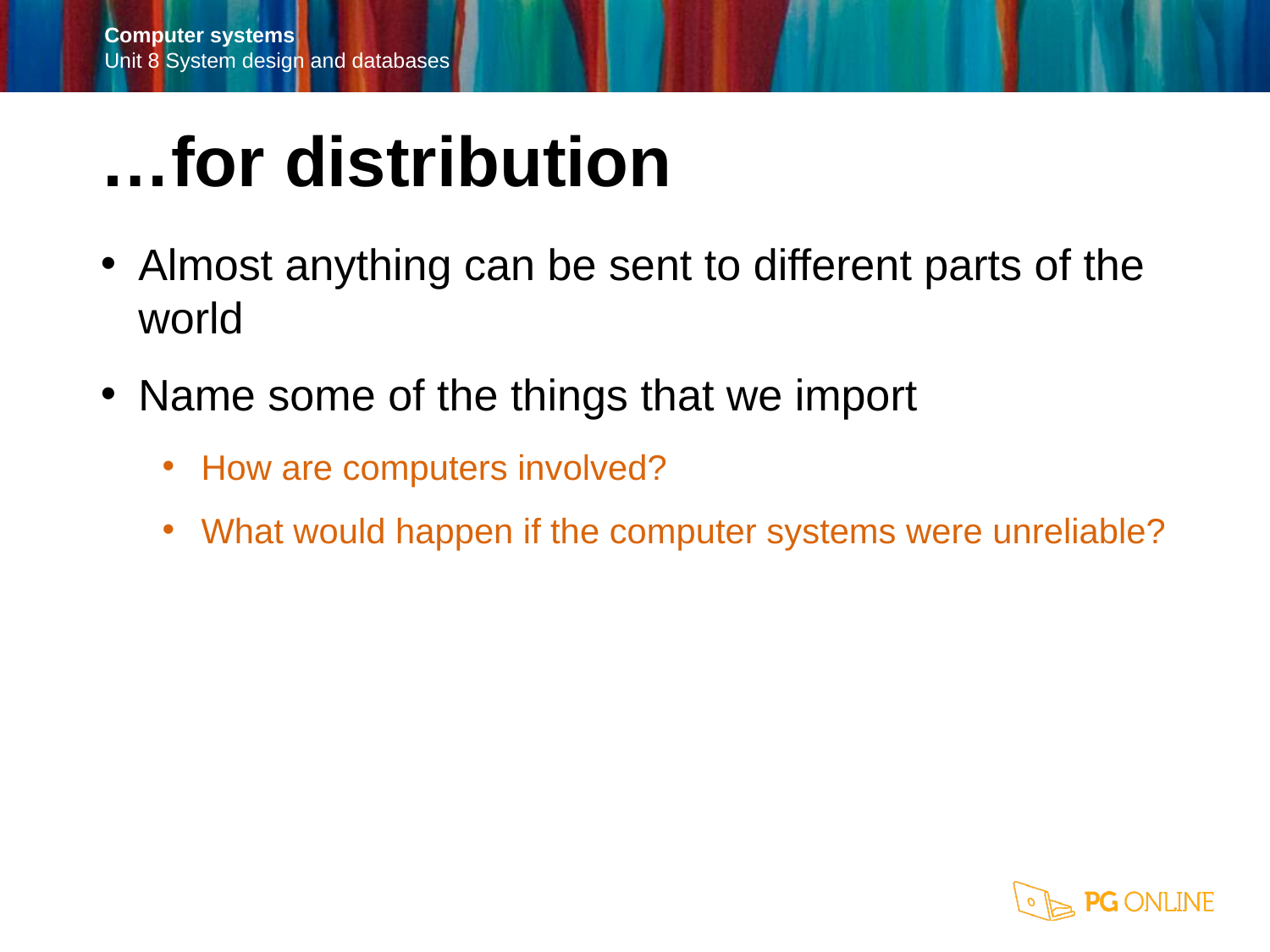

…for distribution

Almost anything can be sent to different parts of the world
Name some of the things that we import
How are computers involved?
What would happen if the computer systems were unreliable?